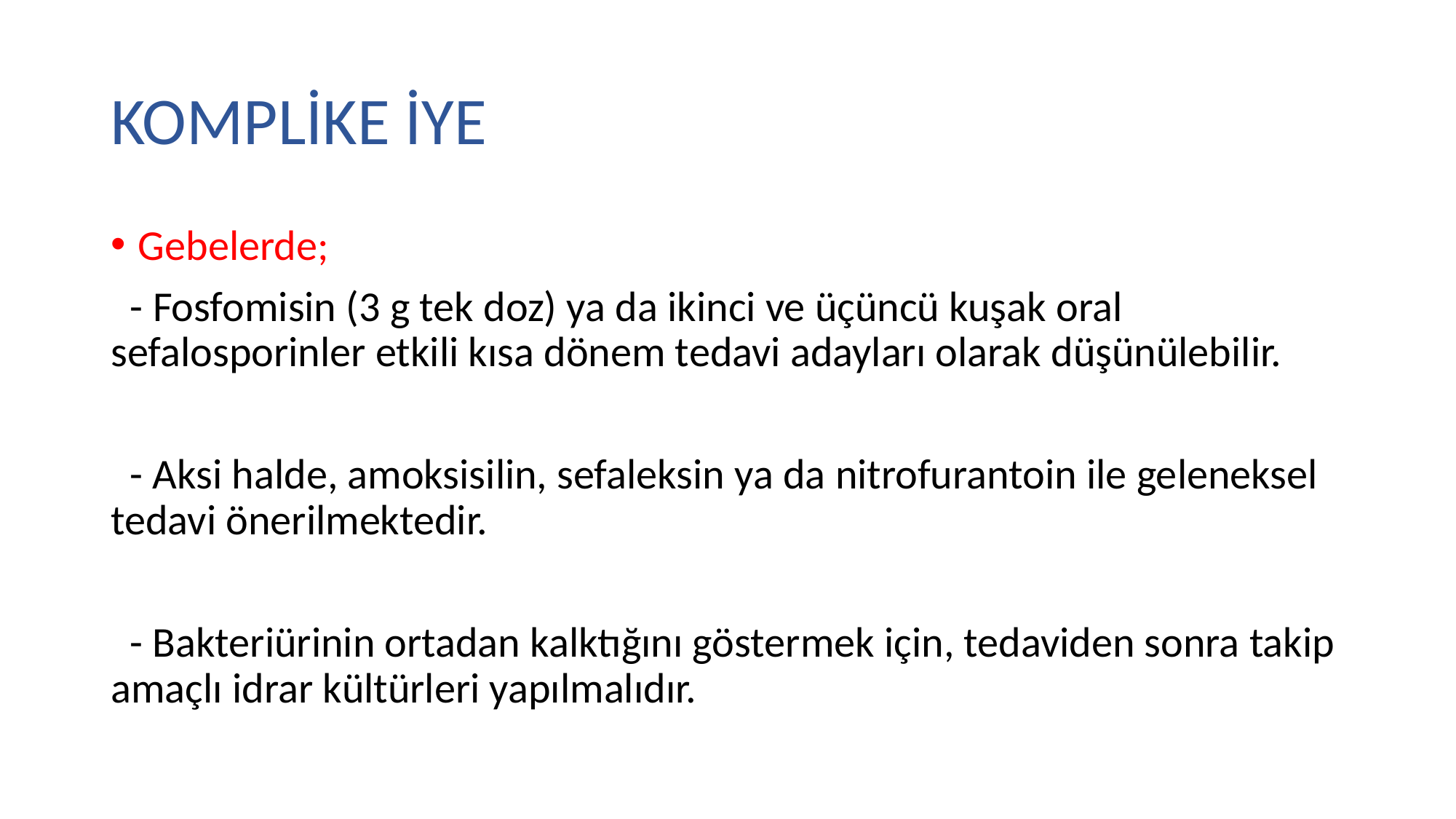

# KOMPLİKE İYE
Gebelerde;
  - Fosfomisin (3 g tek doz) ya da ikinci ve üçüncü kuşak oral sefalosporinler etkili kısa dönem tedavi adayları olarak düşünülebilir.

  - Aksi halde, amoksisilin, sefaleksin ya da nitrofurantoin ile geleneksel tedavi önerilmektedir.

  - Bakteriürinin ortadan kalktığını göstermek için, tedaviden sonra takip amaçlı idrar kültürleri yapılmalıdır.